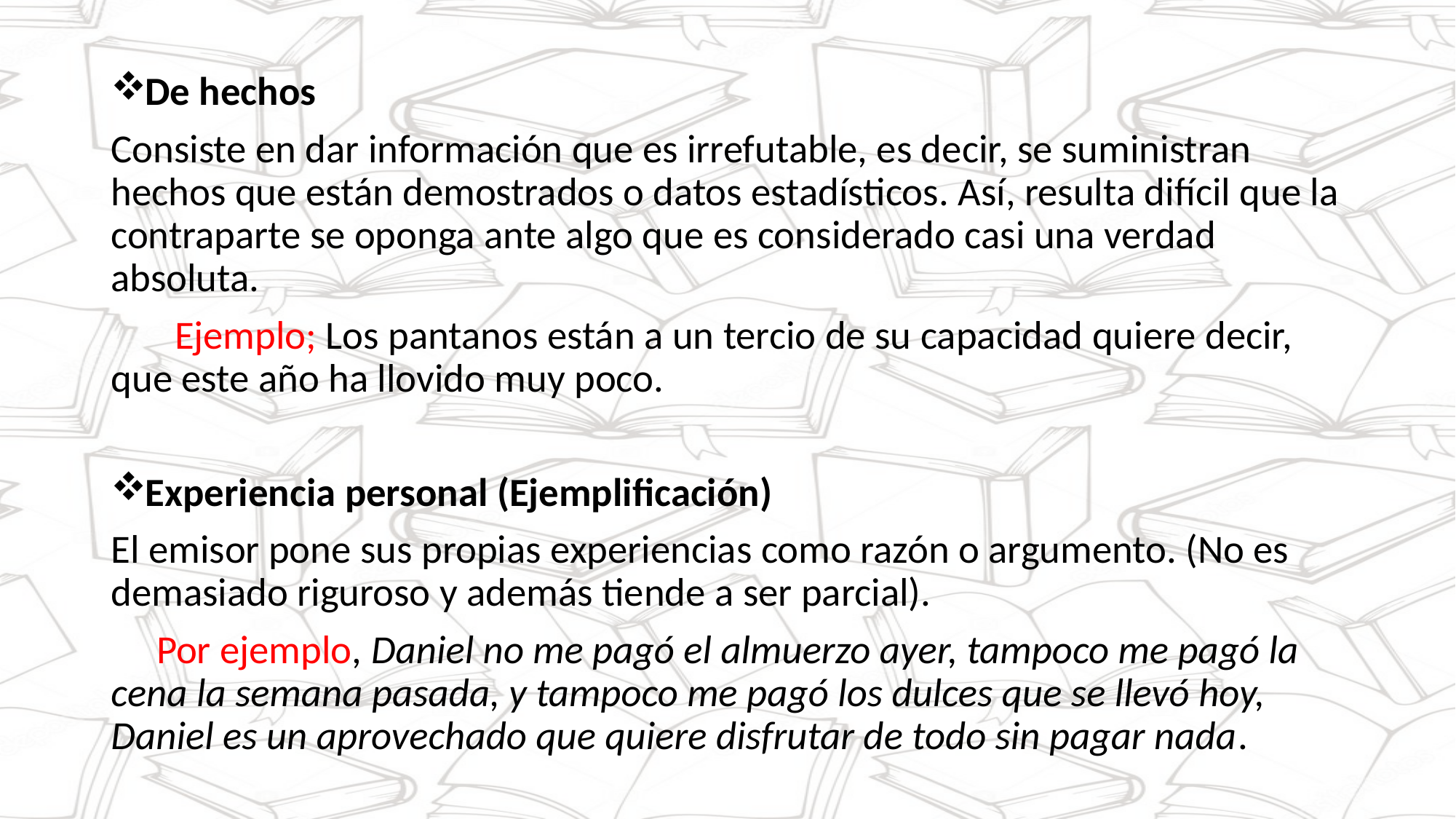

De hechos
Consiste en dar información que es irrefutable, es decir, se suministran hechos que están demostrados o datos estadísticos. Así, resulta difícil que la contraparte se oponga ante algo que es considerado casi una verdad absoluta.
       Ejemplo; Los pantanos están a un tercio de su capacidad quiere decir, que este año ha llovido muy poco.

Experiencia personal (Ejemplificación)
El emisor pone sus propias experiencias como razón o argumento. (No es demasiado riguroso y además tiende a ser parcial).
     Por ejemplo, Daniel no me pagó el almuerzo ayer, tampoco me pagó la cena la semana pasada, y tampoco me pagó los dulces que se llevó hoy, Daniel es un aprovechado que quiere disfrutar de todo sin pagar nada.